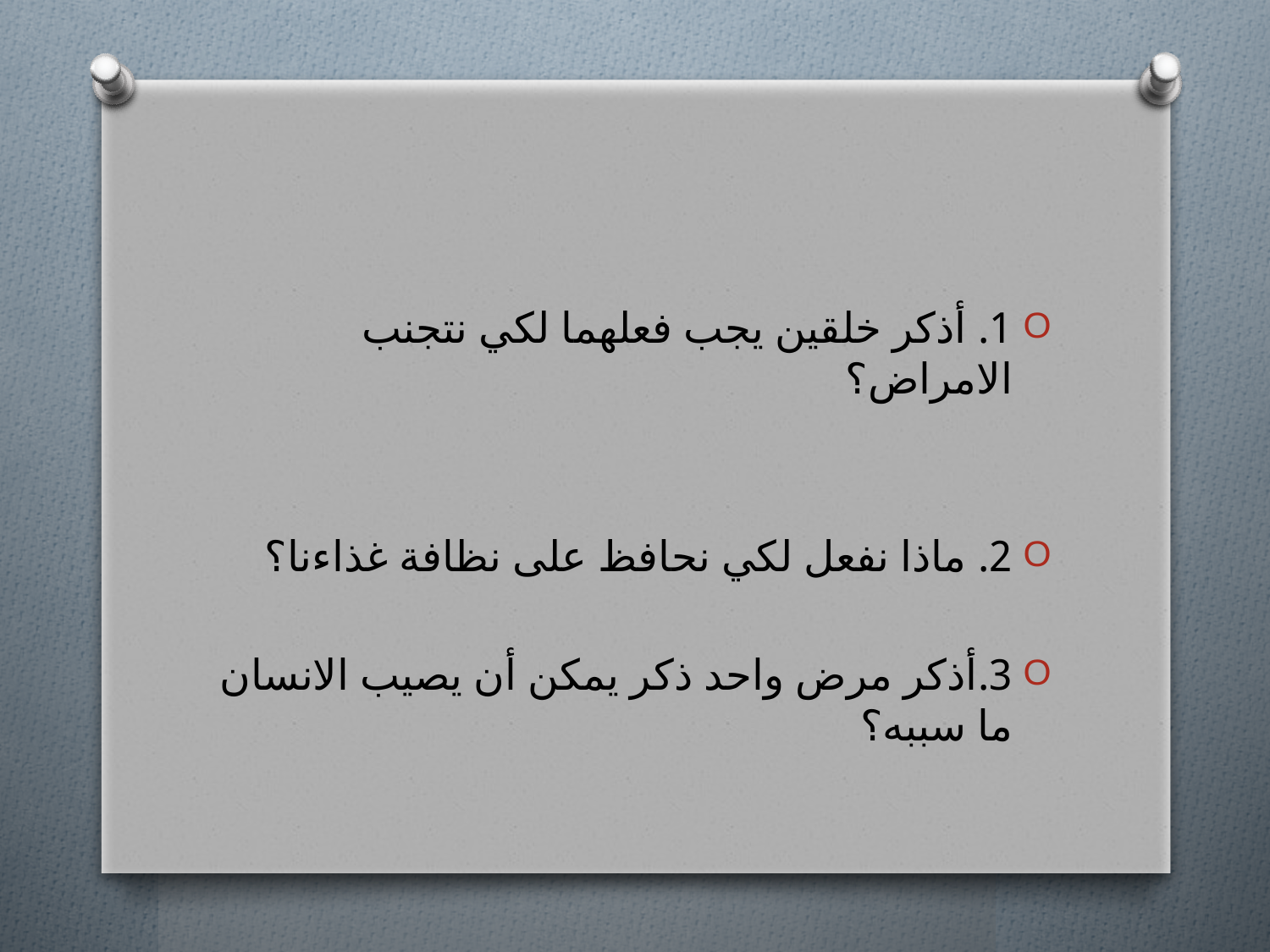

#
1. أذكر خلقين يجب فعلهما لكي نتجنب  الامراض؟

2. ماذا نفعل لكي نحافظ على نظافة غذاءنا؟

3.أذكر مرض واحد ذكر يمكن أن يصيب الانسان ما سببه؟